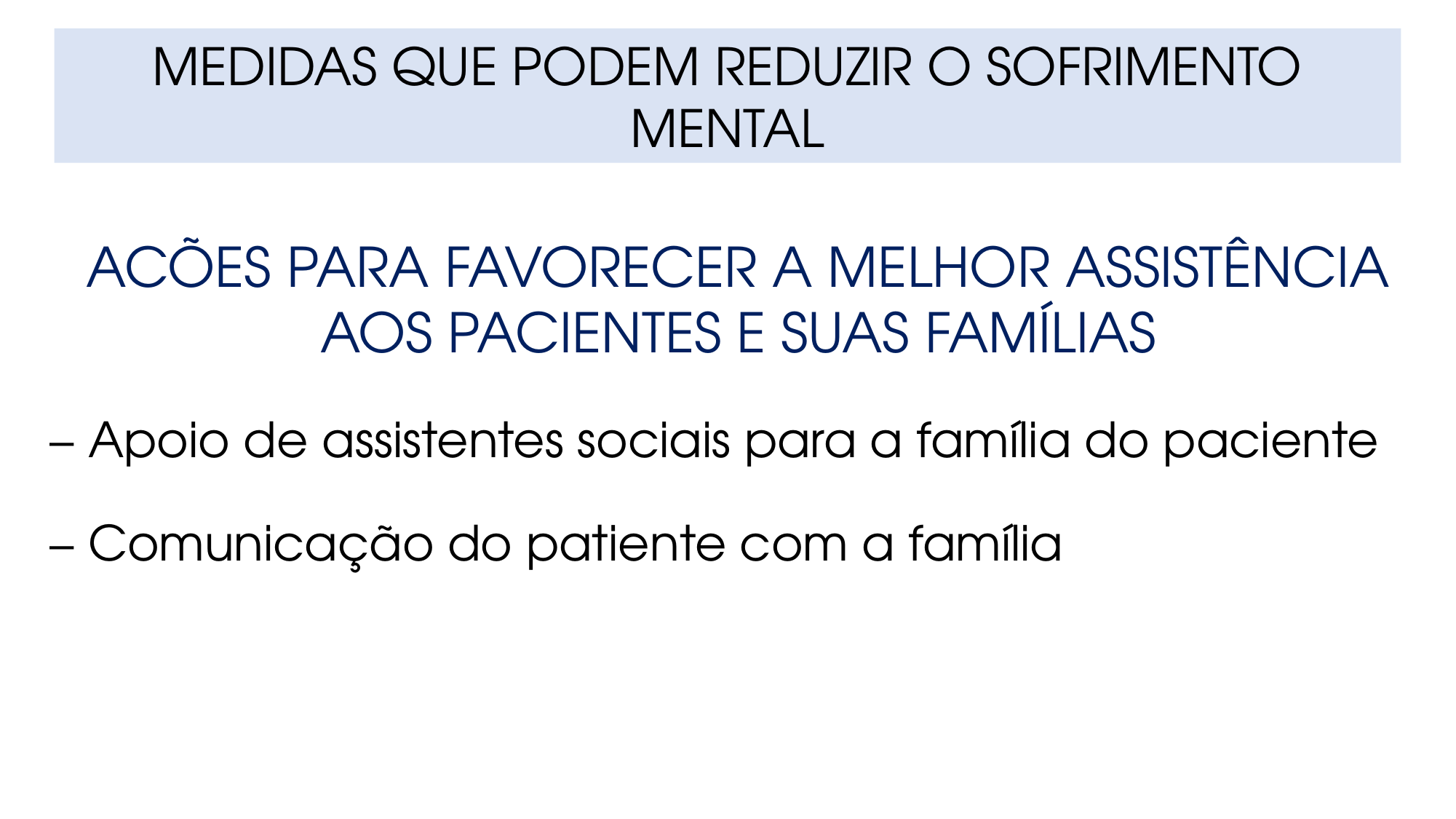

MEDIDAS QUE PODEM REDUZIR O SOFRIMENTO MENTAL
ACÕES PARA FAVORECER A MELHOR ASSISTÊNCIA AOS PACIENTES E SUAS FAMÍLIAS
– Apoio de assistentes sociais para a família do paciente
– Comunicação do patiente com a família